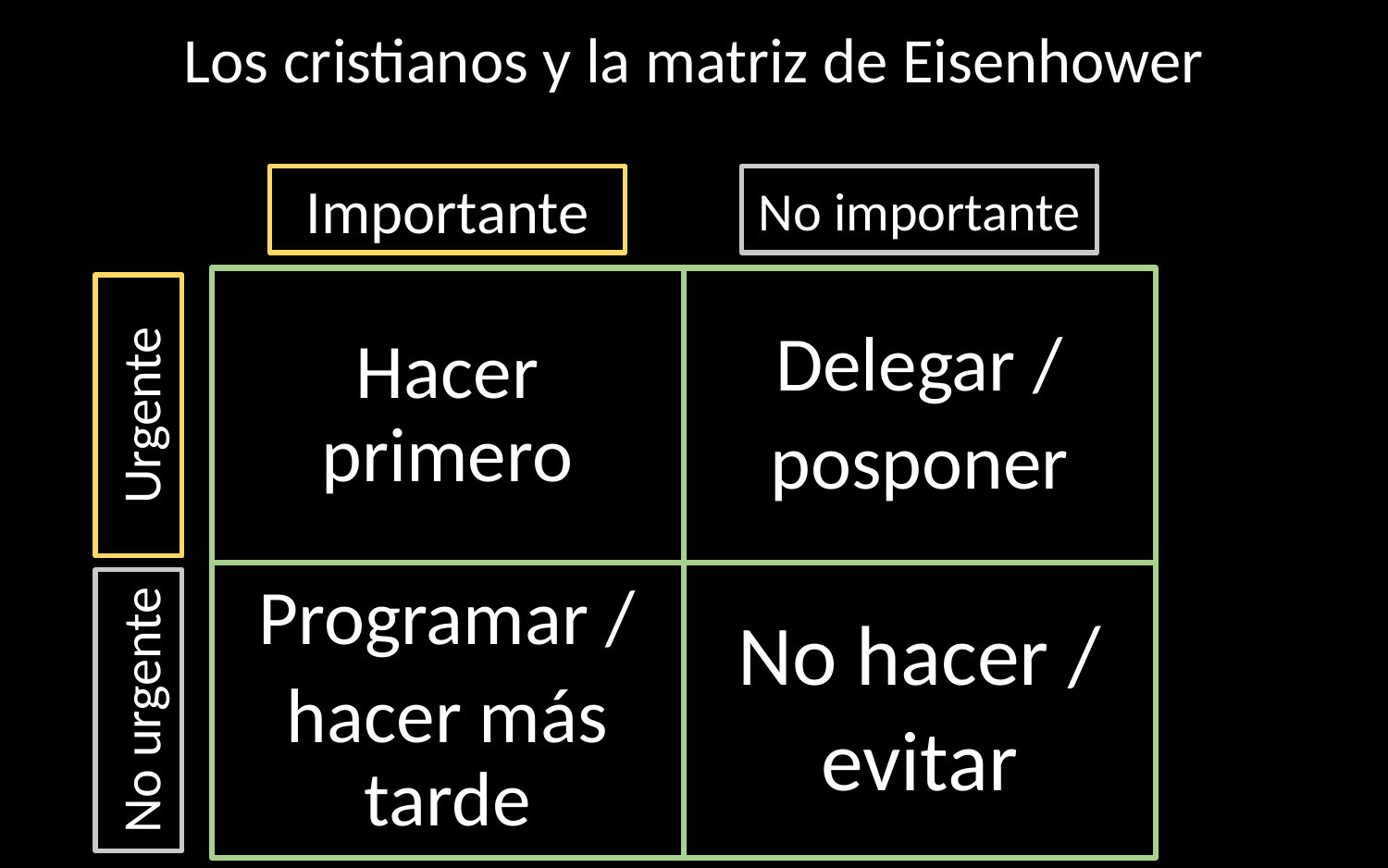

# Los cristianos y la matriz de Eisenhower
No importante
Importante
Hacer primero
Delegar /
posponer
Urgente
Programar /
hacer más tarde
No hacer /
evitar
No urgente